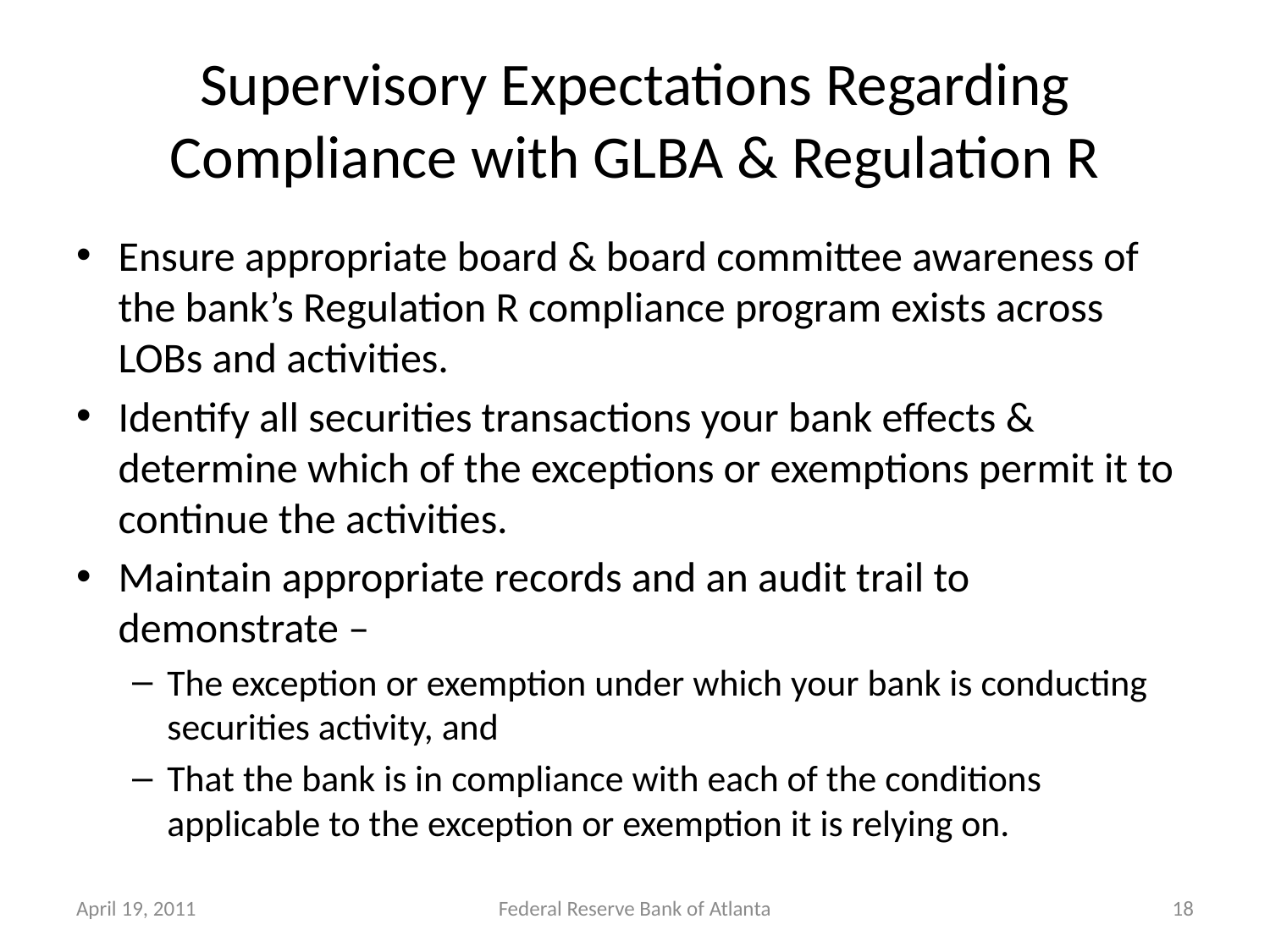

# Supervisory Expectations Regarding Compliance with GLBA & Regulation R
Ensure appropriate board & board committee awareness of the bank’s Regulation R compliance program exists across LOBs and activities.
Identify all securities transactions your bank effects & determine which of the exceptions or exemptions permit it to continue the activities.
Maintain appropriate records and an audit trail to demonstrate –
The exception or exemption under which your bank is conducting securities activity, and
That the bank is in compliance with each of the conditions applicable to the exception or exemption it is relying on.
April 19, 2011
Federal Reserve Bank of Atlanta
18